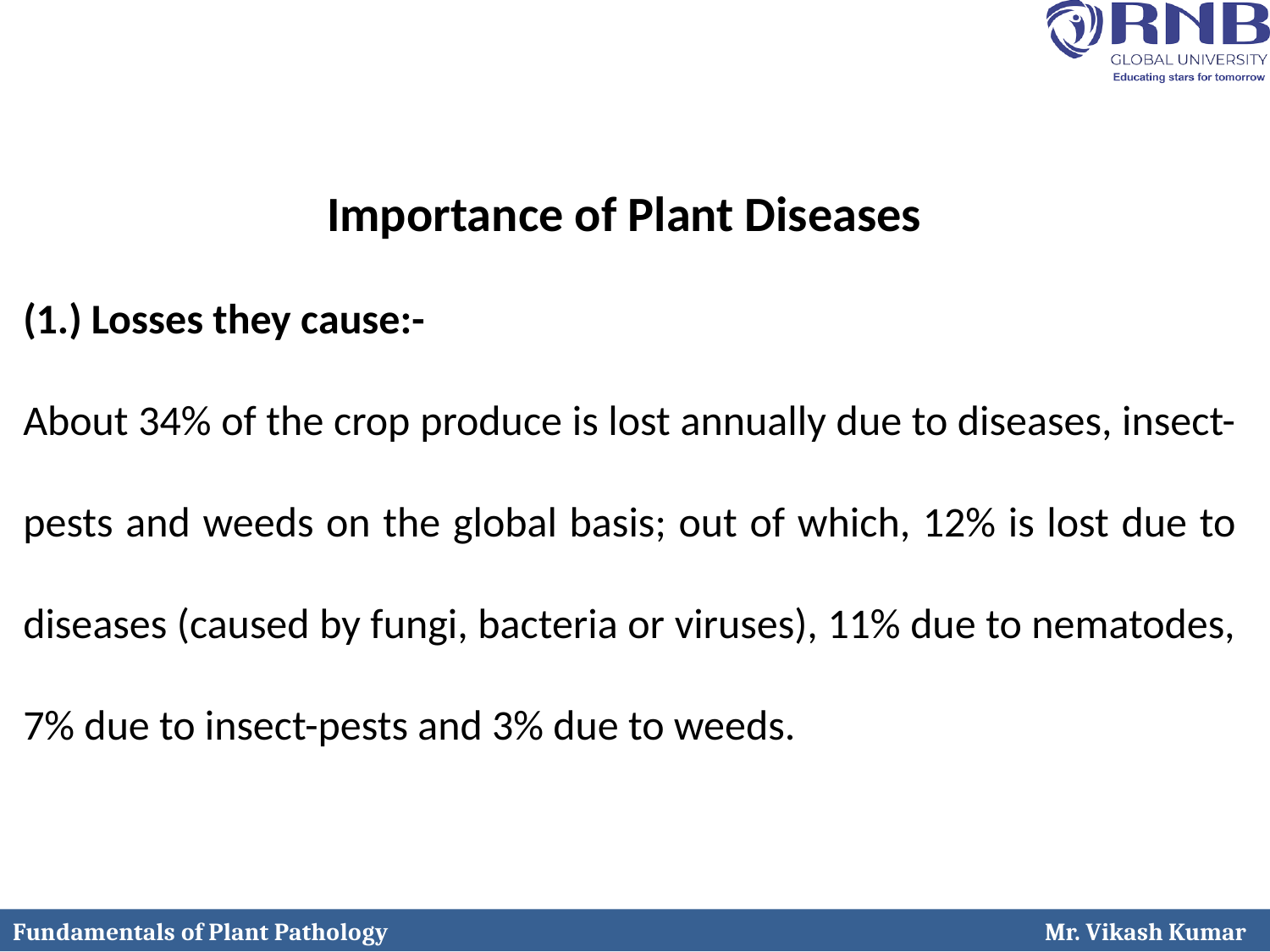

Importance of Plant Diseases
(1.) Losses they cause:-
About 34% of the crop produce is lost annually due to diseases, insect-pests and weeds on the global basis; out of which, 12% is lost due to diseases (caused by fungi, bacteria or viruses), 11% due to nematodes, 7% due to insect-pests and 3% due to weeds.